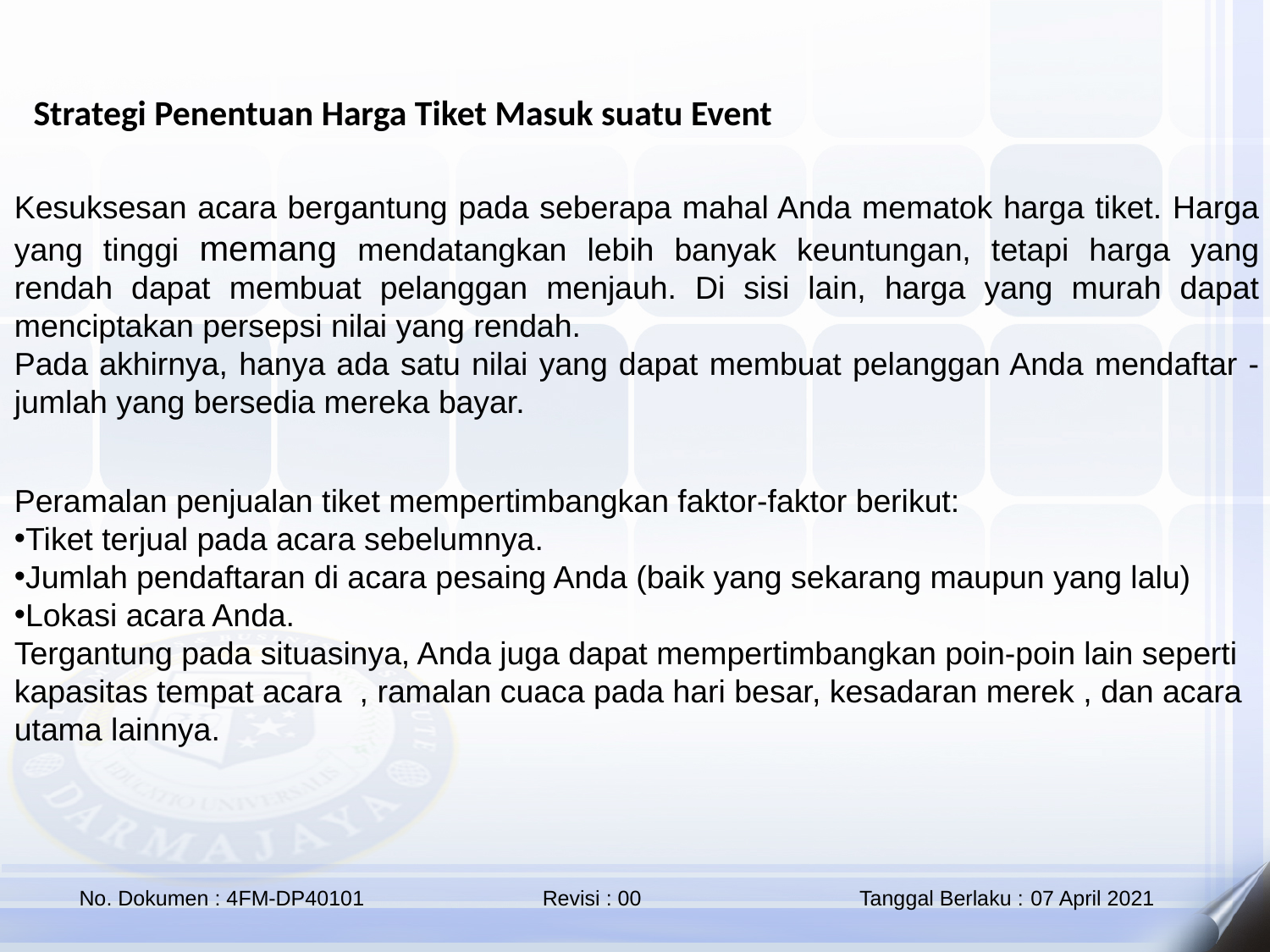

Strategi Penentuan Harga Tiket Masuk suatu Event
Kesuksesan acara bergantung pada seberapa mahal Anda mematok harga tiket. Harga yang tinggi memang mendatangkan lebih banyak keuntungan, tetapi harga yang rendah dapat membuat pelanggan menjauh. Di sisi lain, harga yang murah dapat menciptakan persepsi nilai yang rendah.
Pada akhirnya, hanya ada satu nilai yang dapat membuat pelanggan Anda mendaftar - jumlah yang bersedia mereka bayar.
Peramalan penjualan tiket mempertimbangkan faktor-faktor berikut:
Tiket terjual pada acara sebelumnya.
Jumlah pendaftaran di acara pesaing Anda (baik yang sekarang maupun yang lalu)
Lokasi acara Anda.
Tergantung pada situasinya, Anda juga dapat mempertimbangkan poin-poin lain seperti kapasitas tempat acara  , ramalan cuaca pada hari besar, kesadaran merek , dan acara utama lainnya.